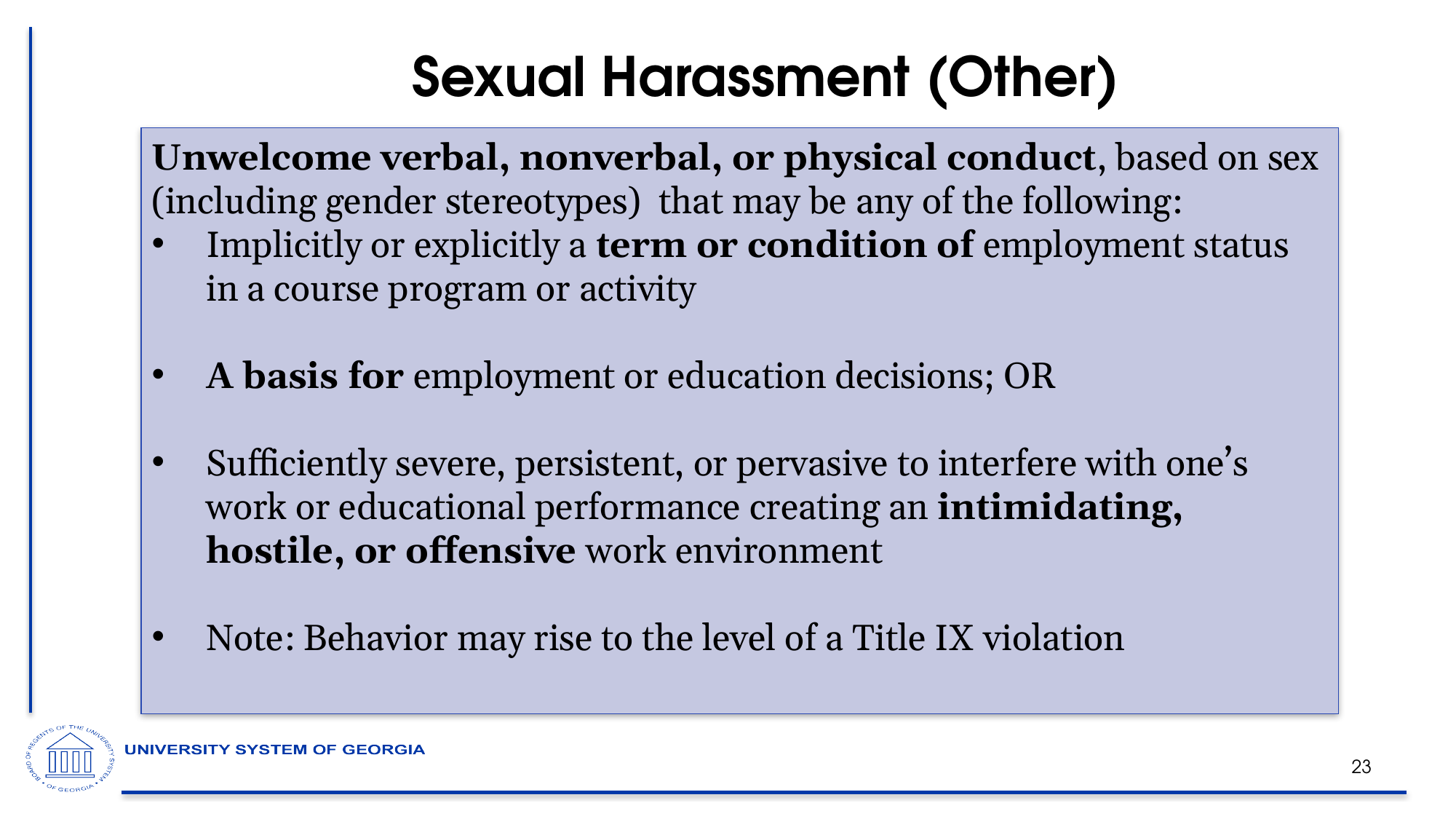

# Sexual Harassment (Other)
Unwelcome verbal, nonverbal, or physical conduct, based on sex (including gender stereotypes)  that may be any of the following:
Implicitly or explicitly a term or condition of employment status in a course program or activity

A basis for employment or education decisions; OR

Sufficiently severe, persistent, or pervasive to interfere with one’s work or educational performance creating an intimidating, hostile, or offensive work environment

Note: Behavior may rise to the level of a Title IX violation

23